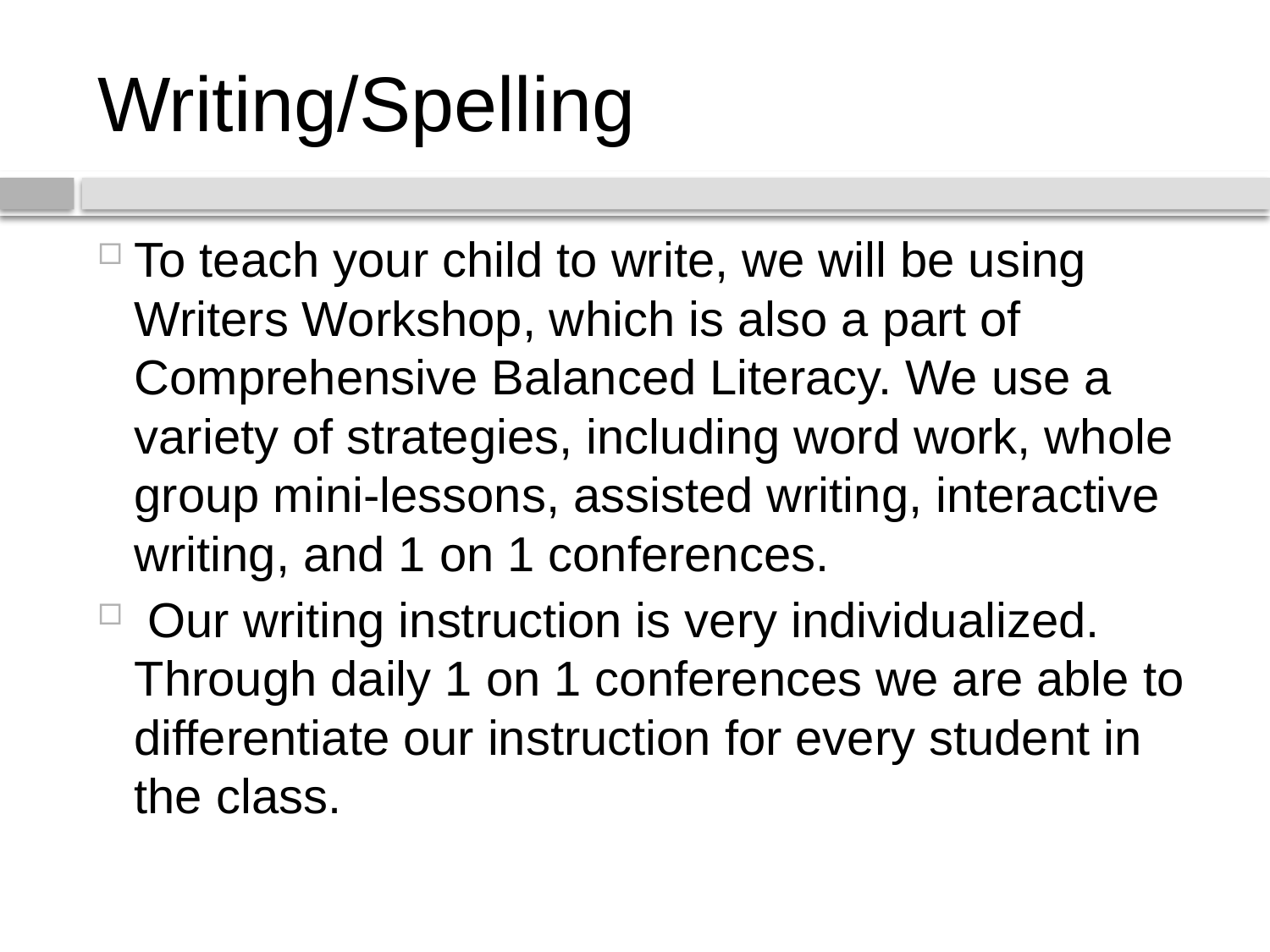

# Writing/Spelling
To teach your child to write, we will be using Writers Workshop, which is also a part of Comprehensive Balanced Literacy. We use a variety of strategies, including word work, whole group mini-lessons, assisted writing, interactive writing, and 1 on 1 conferences.
 Our writing instruction is very individualized. Through daily 1 on 1 conferences we are able to differentiate our instruction for every student in the class.